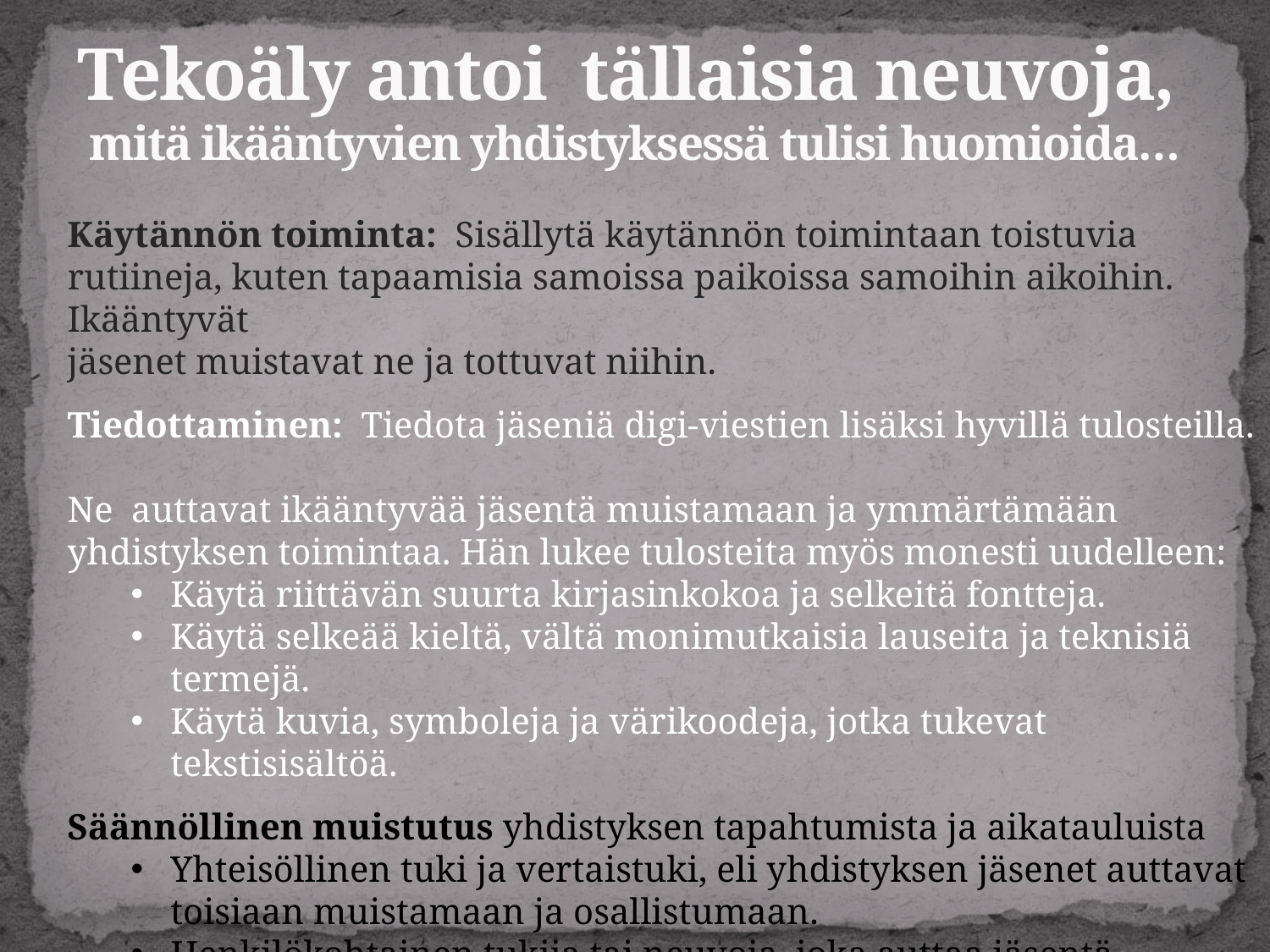

# Tekoäly antoi  tällaisia neuvoja, mitä ikääntyvien yhdistyksessä tulisi huomioida…
Käytännön toiminta:  Sisällytä käytännön toimintaan toistuvia rutiineja, kuten tapaamisia samoissa paikoissa samoihin aikoihin. Ikääntyvät
jäsenet muistavat ne ja tottuvat niihin.
Tiedottaminen:  Tiedota jäseniä digi-viestien lisäksi hyvillä tulosteilla.
Ne  auttavat ikääntyvää jäsentä muistamaan ja ymmärtämään yhdistyksen toimintaa. Hän lukee tulosteita myös monesti uudelleen:
Käytä riittävän suurta kirjasinkokoa ja selkeitä fontteja.
Käytä selkeää kieltä, vältä monimutkaisia lauseita ja teknisiä termejä.
Käytä kuvia, symboleja ja värikoodeja, jotka tukevat tekstisisältöä.
Säännöllinen muistutus yhdistyksen tapahtumista ja aikatauluista
Yhteisöllinen tuki ja vertaistuki, eli yhdistyksen jäsenet auttavat
toisiaan muistamaan ja osallistumaan.
Henkilökohtainen tukija tai neuvoja, joka auttaa jäsentä
muistamaan ja osallistumaan
Henkilökohtainen yhteys, sähköposti, tekstiviesti, puhelin,…